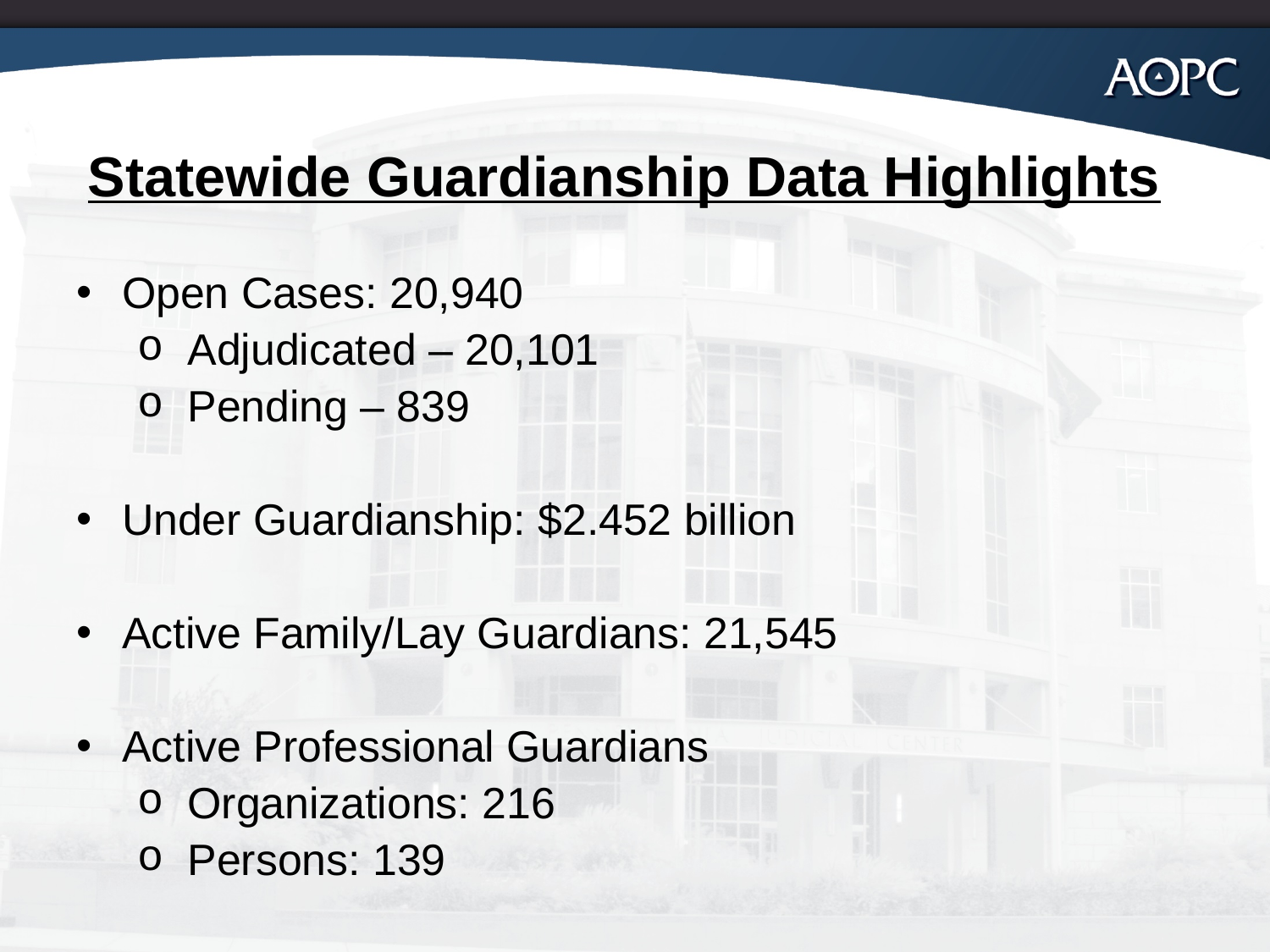

# Statewide Guardianship Data Highlights
Open Cases: 20,940
 Adjudicated – 20,101
 Pending – 839

Under Guardianship: $2.452 billion

Active Family/Lay Guardians: 21,545

Active Professional Guardians
 Organizations: 216
 Persons: 139